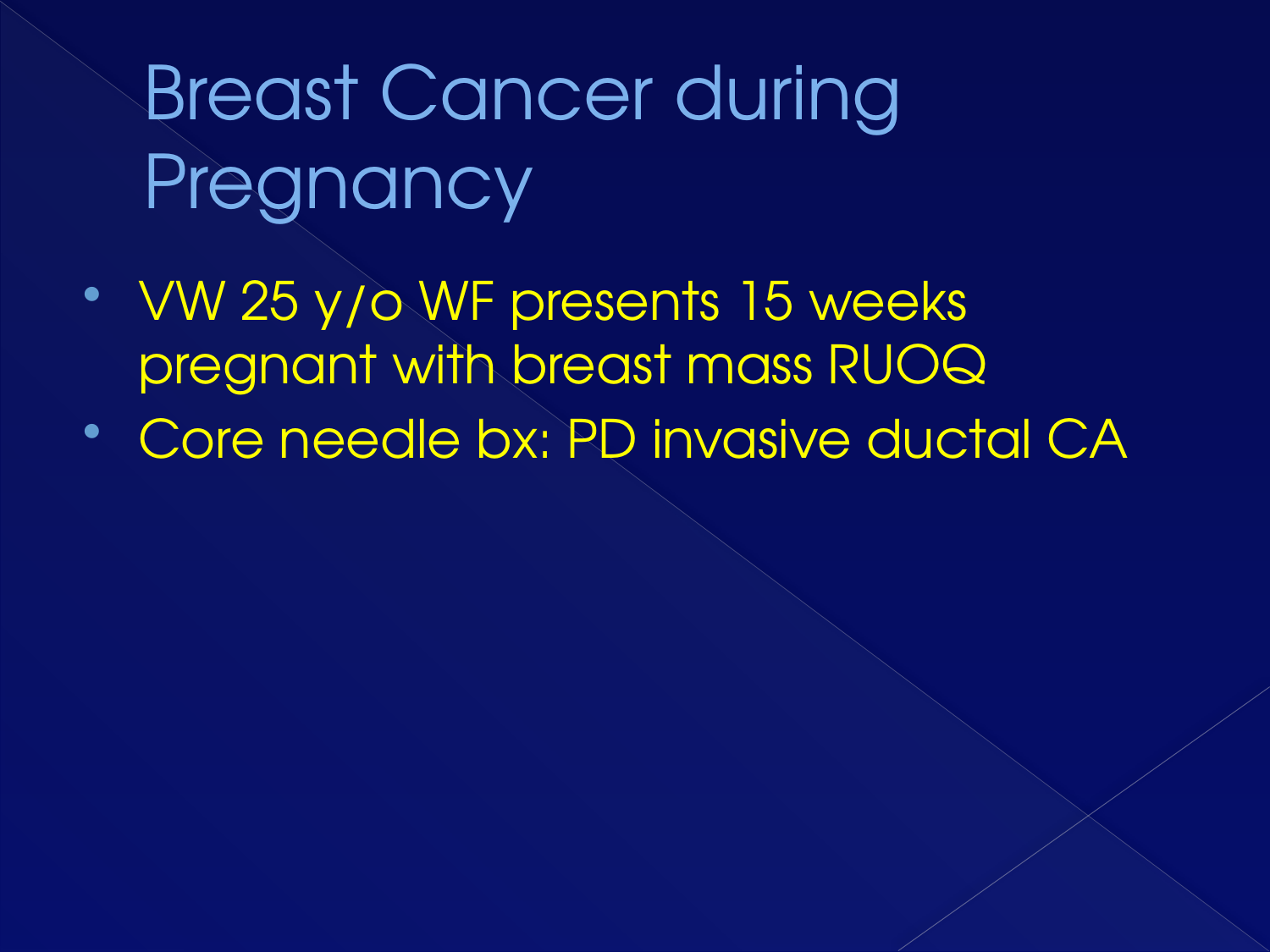

# Breast Cancer during Pregnancy
VW 25 y/o WF presents 15 weeks pregnant with breast mass RUOQ
Core needle bx: PD invasive ductal CA